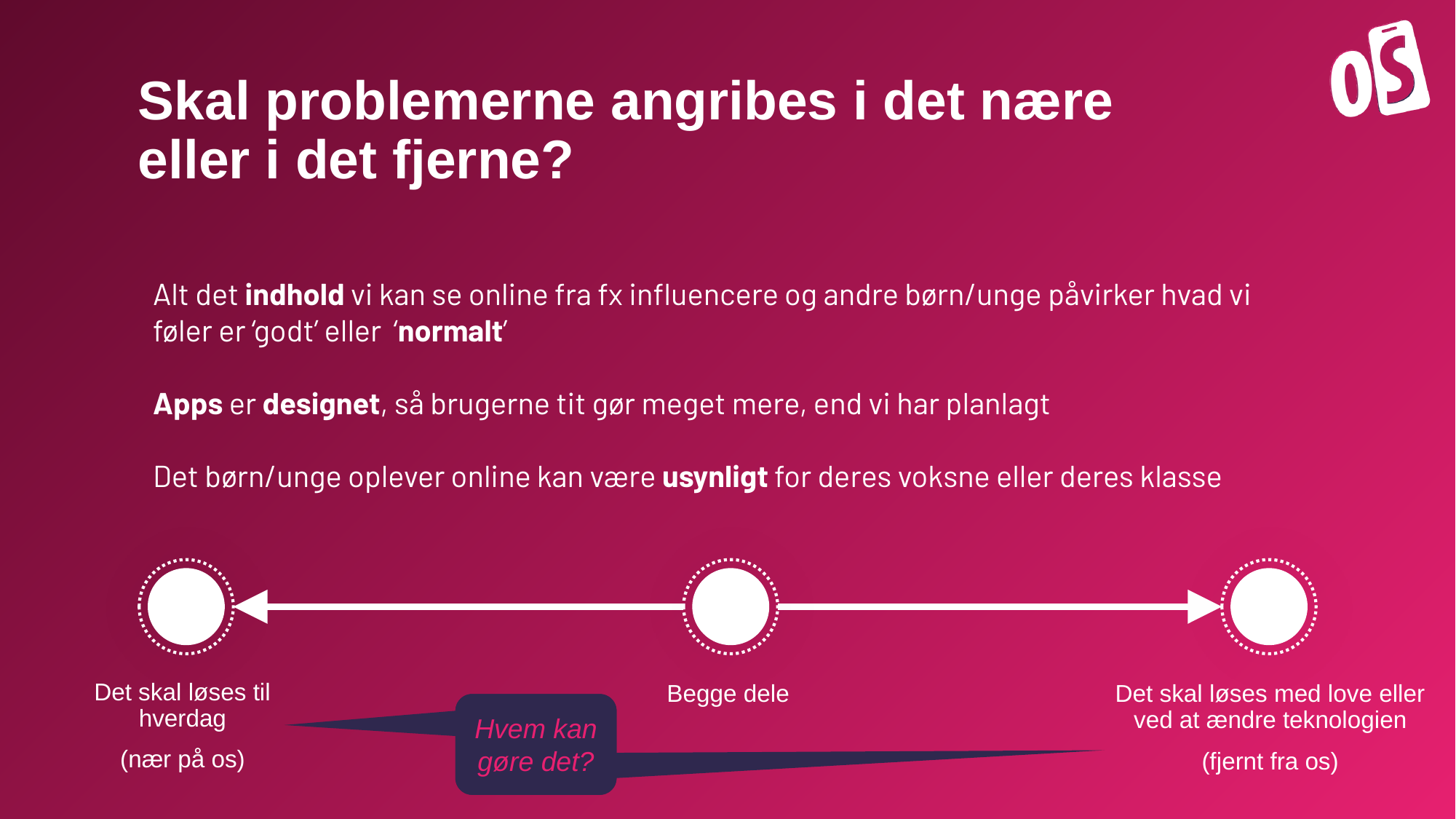

# Skal problemerne angribes i det nære eller i det fjerne?
Alt det indhold vi kan se online fra fx influencere og andre børn/unge påvirker hvad vi føler er ‘godt’ eller  ‘normalt’

Apps er designet, så brugerne tit gør meget mere, end vi har planlagt

Det børn/unge oplever online kan være usynligt for deres voksne eller deres klasse

Det skal løses til hverdag
(nær på os)

Begge dele
Det skal løses med love eller ved at ændre teknologien
(fjernt fra os)
Hvem kan
gøre det?
Hvem kan
gøre det?